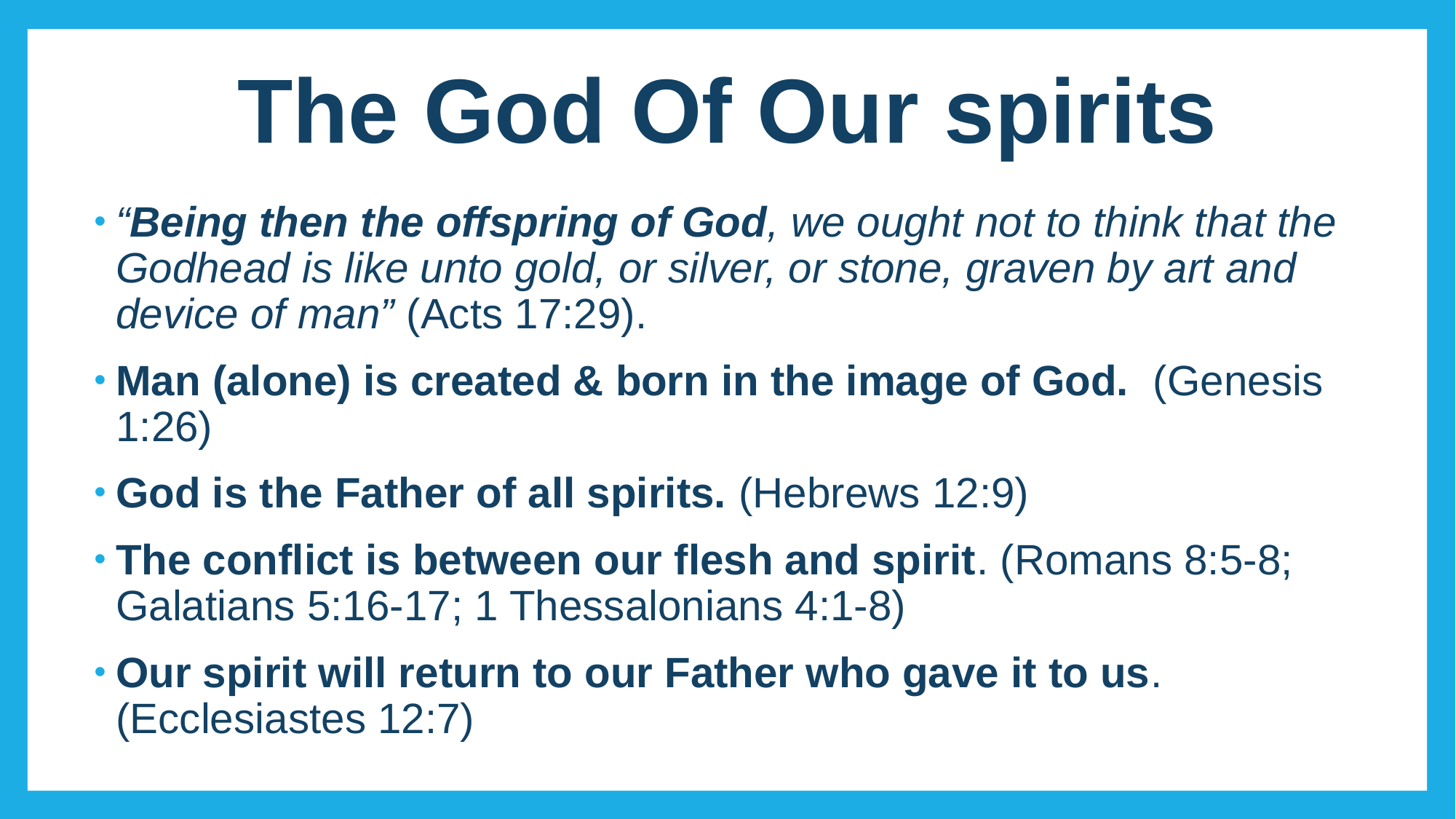

# The God Of Our spirits
“Being then the offspring of God, we ought not to think that the Godhead is like unto gold, or silver, or stone, graven by art and device of man” (Acts 17:29).
Man (alone) is created & born in the image of God.  (Genesis 1:26)
God is the Father of all spirits. (Hebrews 12:9)
The conflict is between our flesh and spirit. (Romans 8:5-8;
Galatians 5:16-17; 1 Thessalonians 4:1-8)
Our spirit will return to our Father who gave it to us.
(Ecclesiastes 12:7)